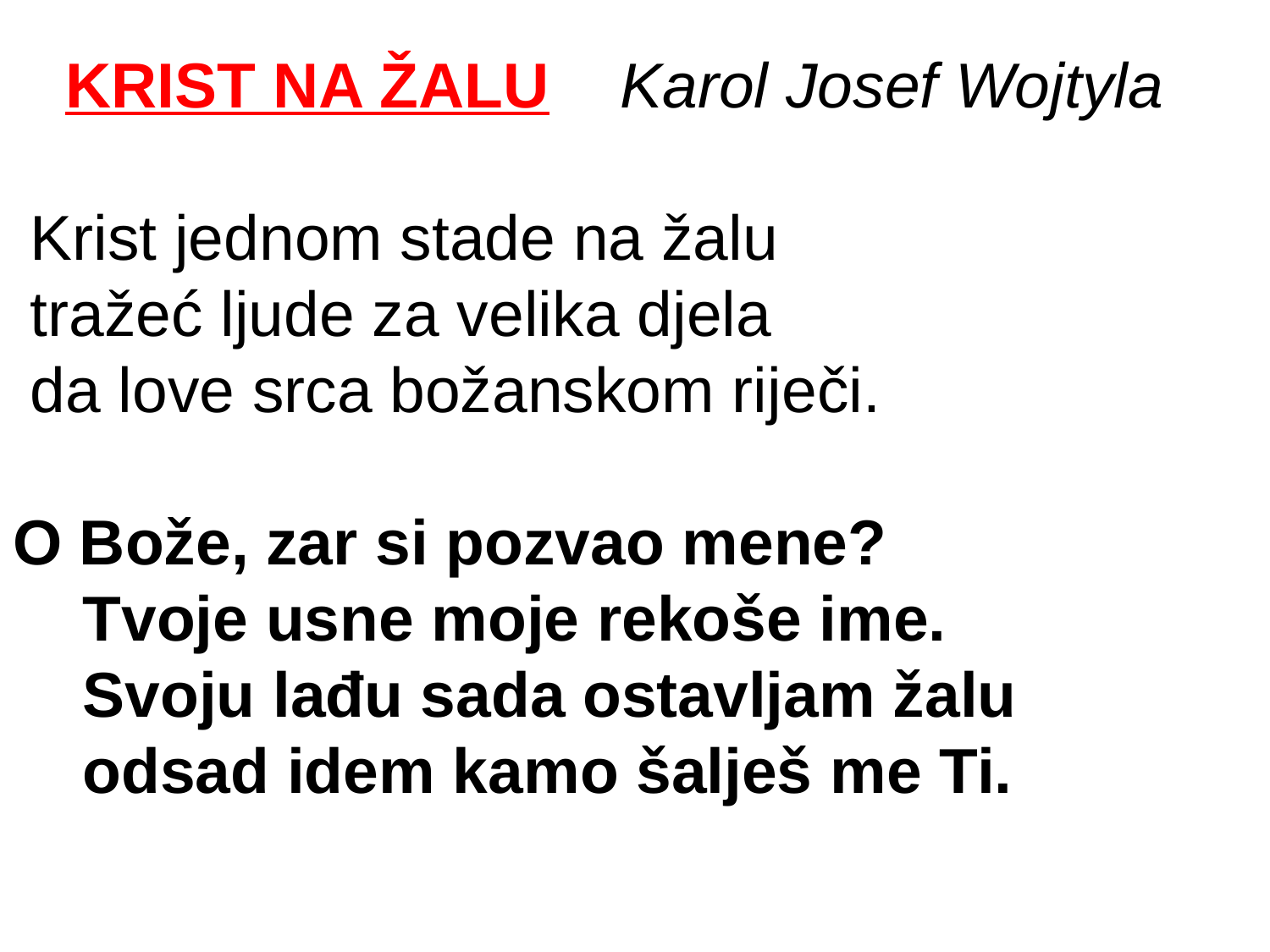

KRIST NA ŽALU    Karol Josef Wojtyla

 Krist jednom stade na žalu
 tražeć ljude za velika djela
 da love srca božanskom riječi.

O Bože, zar si pozvao mene?
    Tvoje usne moje rekoše ime.
    Svoju lađu sada ostavljam žalu
    odsad idem kamo šalješ me Ti.